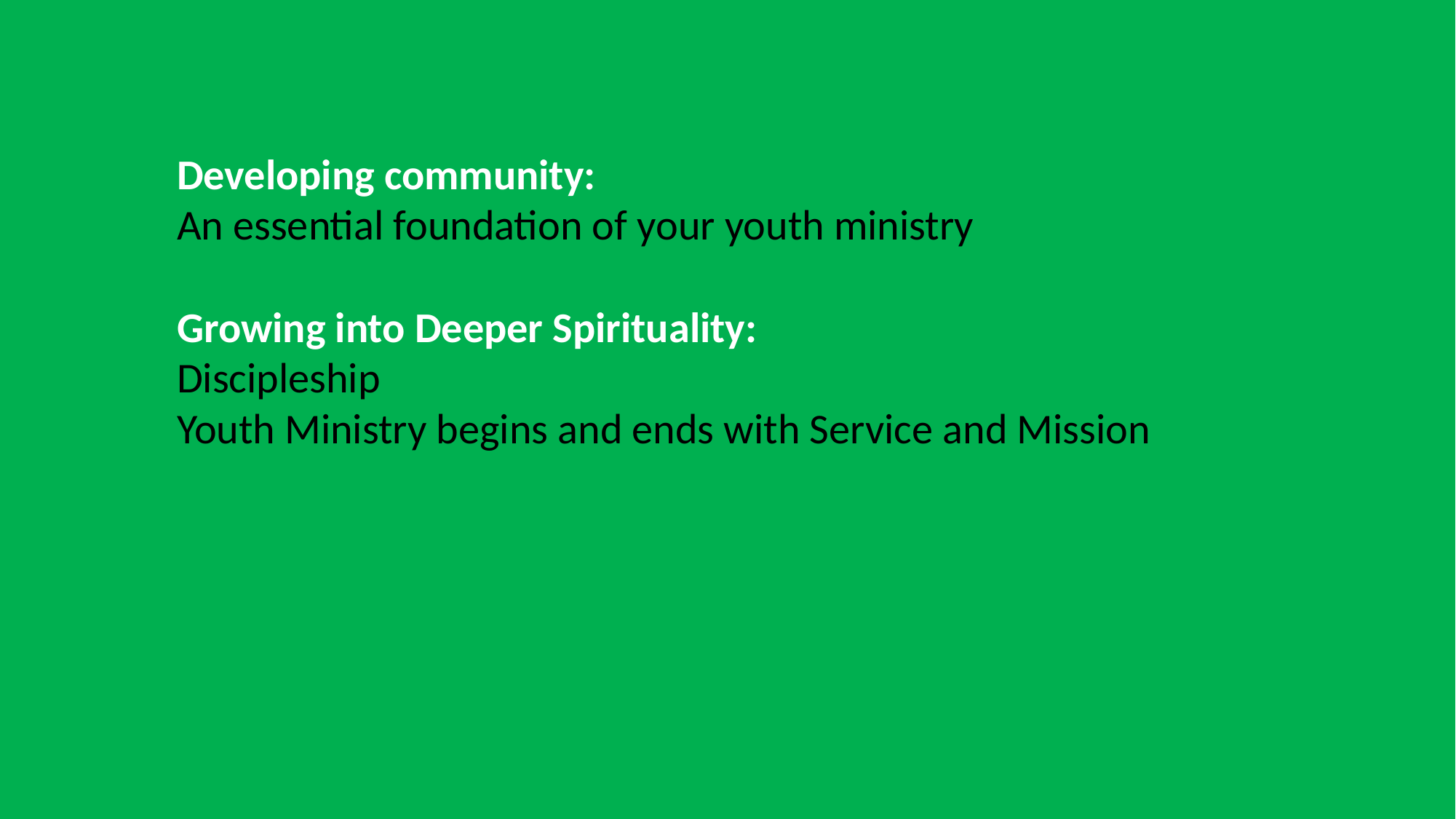

Developing community:
An essential foundation of your youth ministry

Growing into Deeper Spirituality:
Discipleship
Youth Ministry begins and ends with Service and Mission